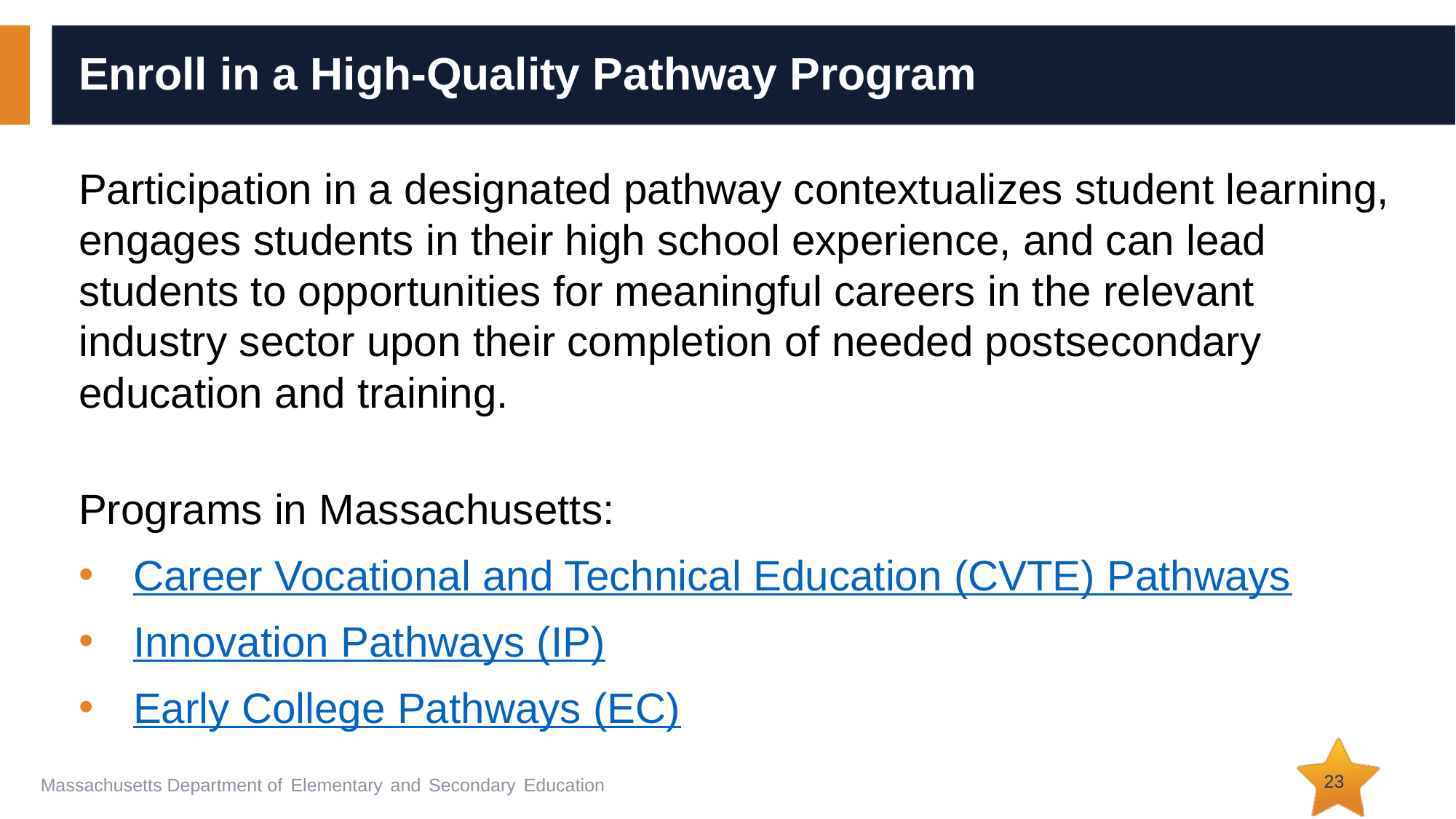

# Enroll in a High-Quality Pathway Program
Participation in a designated pathway contextualizes student learning, engages students in their high school experience, and can lead students to opportunities for meaningful careers in the relevant industry sector upon their completion of needed postsecondary education and training.
Programs in Massachusetts:
Career Vocational and Technical Education (CVTE) Pathways
Innovation Pathways (IP)
Early College Pathways (EC)

23